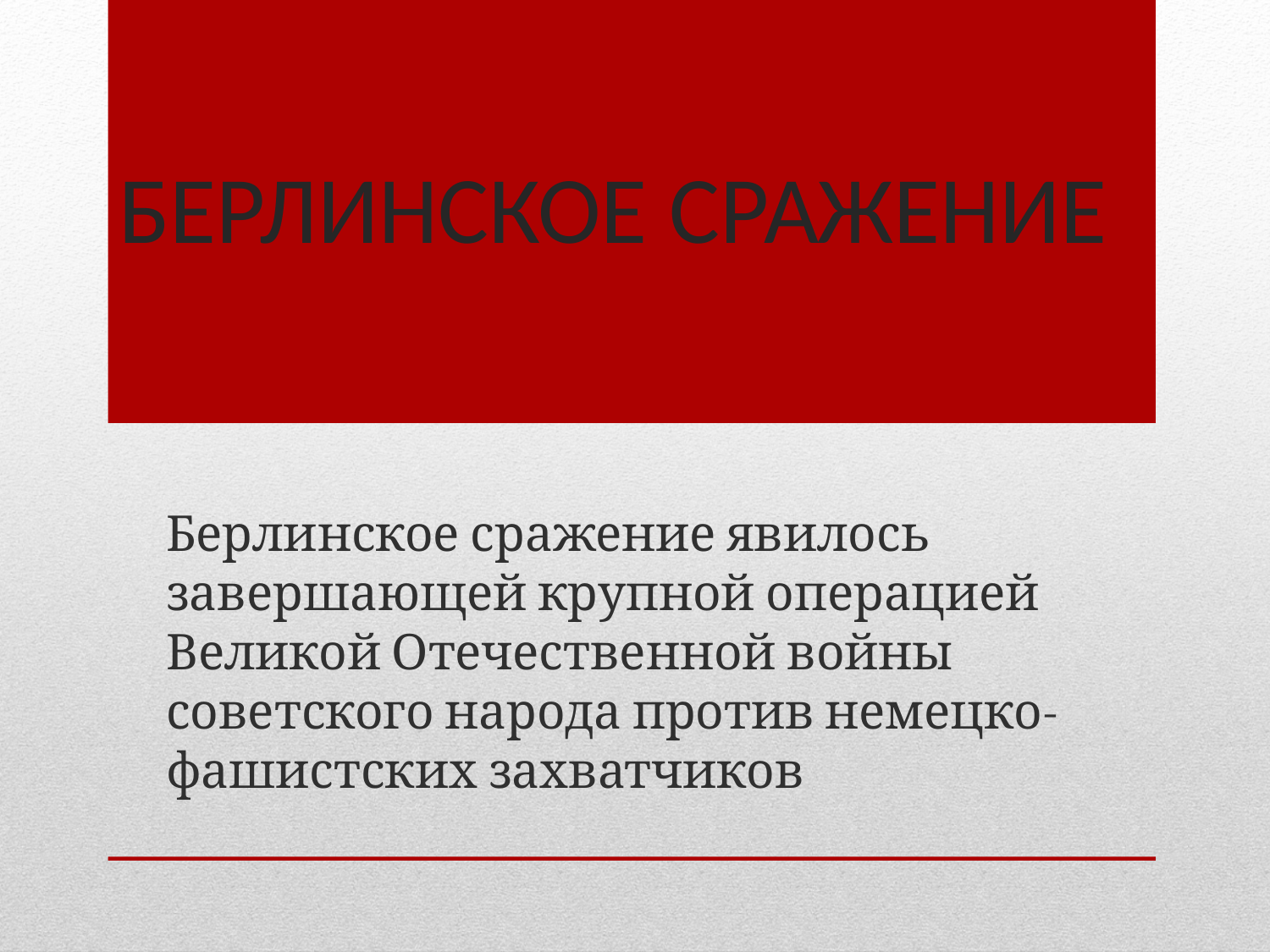

# Берлинское сражение
Берлинское сражение явилось завершающей крупной операцией Великой Отечественной войны советского народа против немецко-фашистских захватчиков